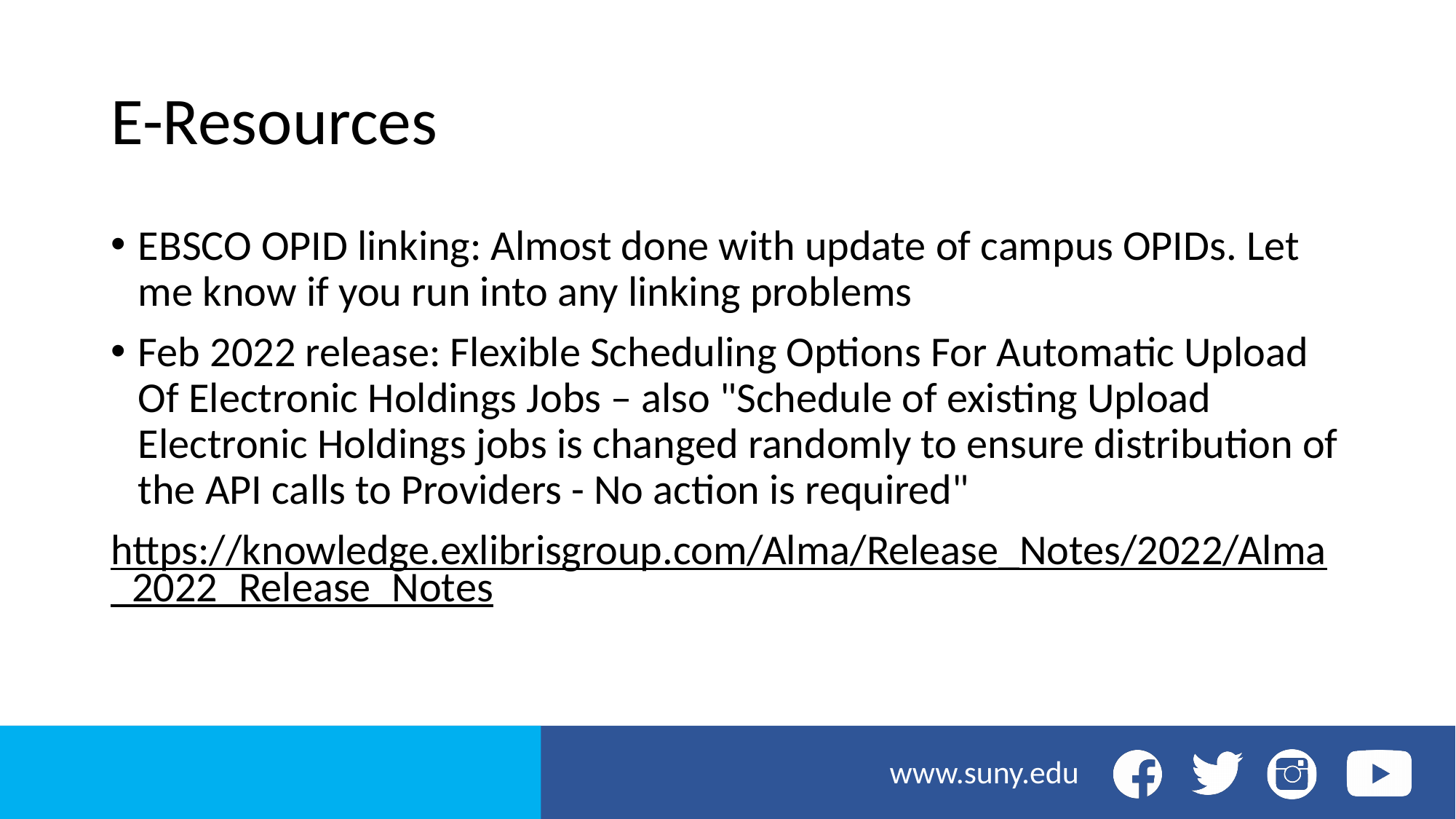

# E-Resources
EBSCO OPID linking: Almost done with update of campus OPIDs. Let me know if you run into any linking problems
Feb 2022 release: Flexible Scheduling Options For Automatic Upload Of Electronic Holdings Jobs – also "Schedule of existing Upload Electronic Holdings jobs is changed randomly to ensure distribution of the API calls to Providers - No action is required"
https://knowledge.exlibrisgroup.com/Alma/Release_Notes/2022/Alma_2022_Release_Notes